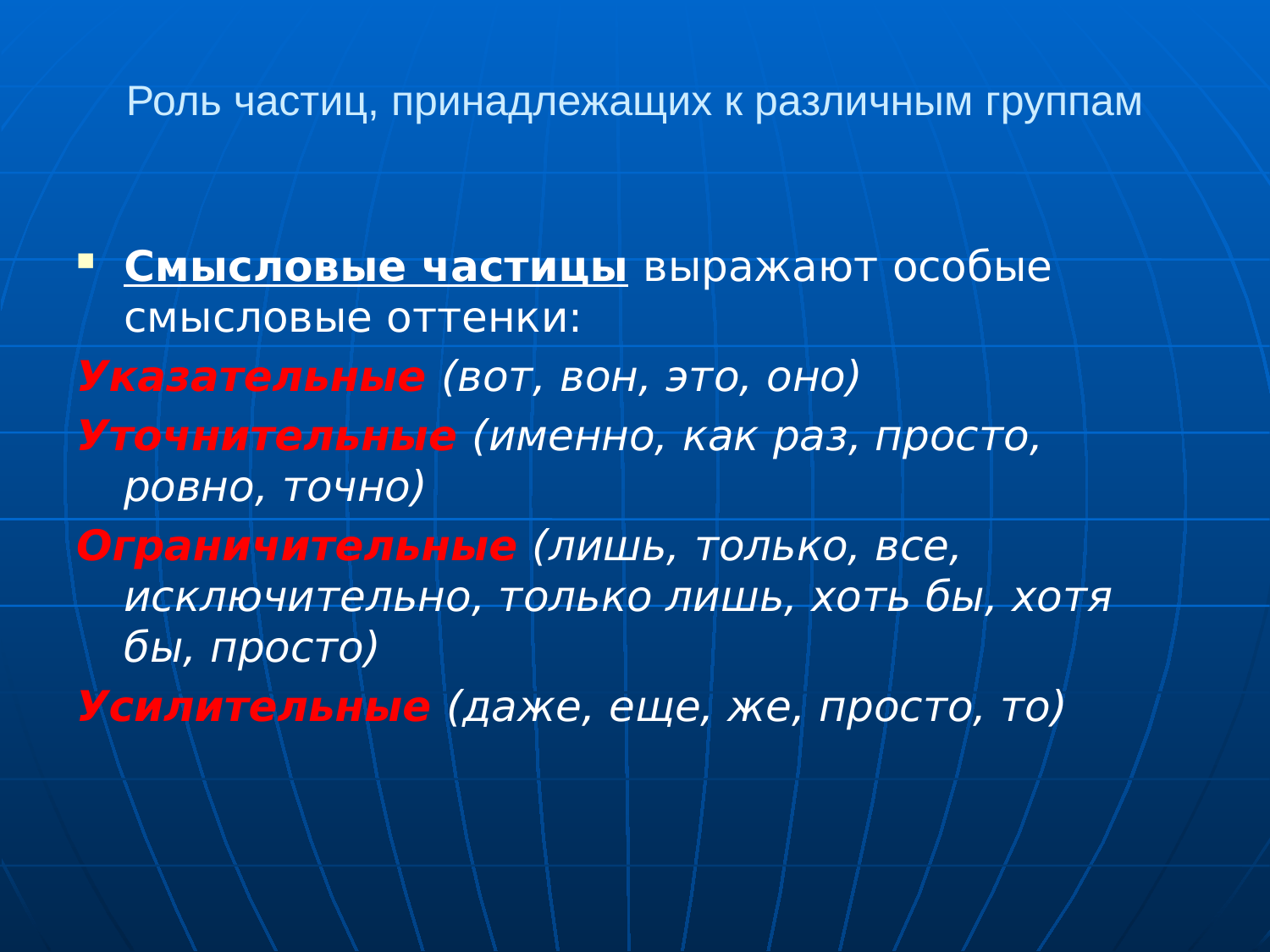

# Роль частиц, принадлежащих к различным группам
Смысловые частицы выражают особые смысловые оттенки:
Указательные (вот, вон, это, оно)
Уточнительные (именно, как раз, просто, ровно, точно)
Ограничительные (лишь, только, все, исключительно, только лишь, хоть бы, хотя бы, просто)
Усилительные (даже, еще, же, просто, то)